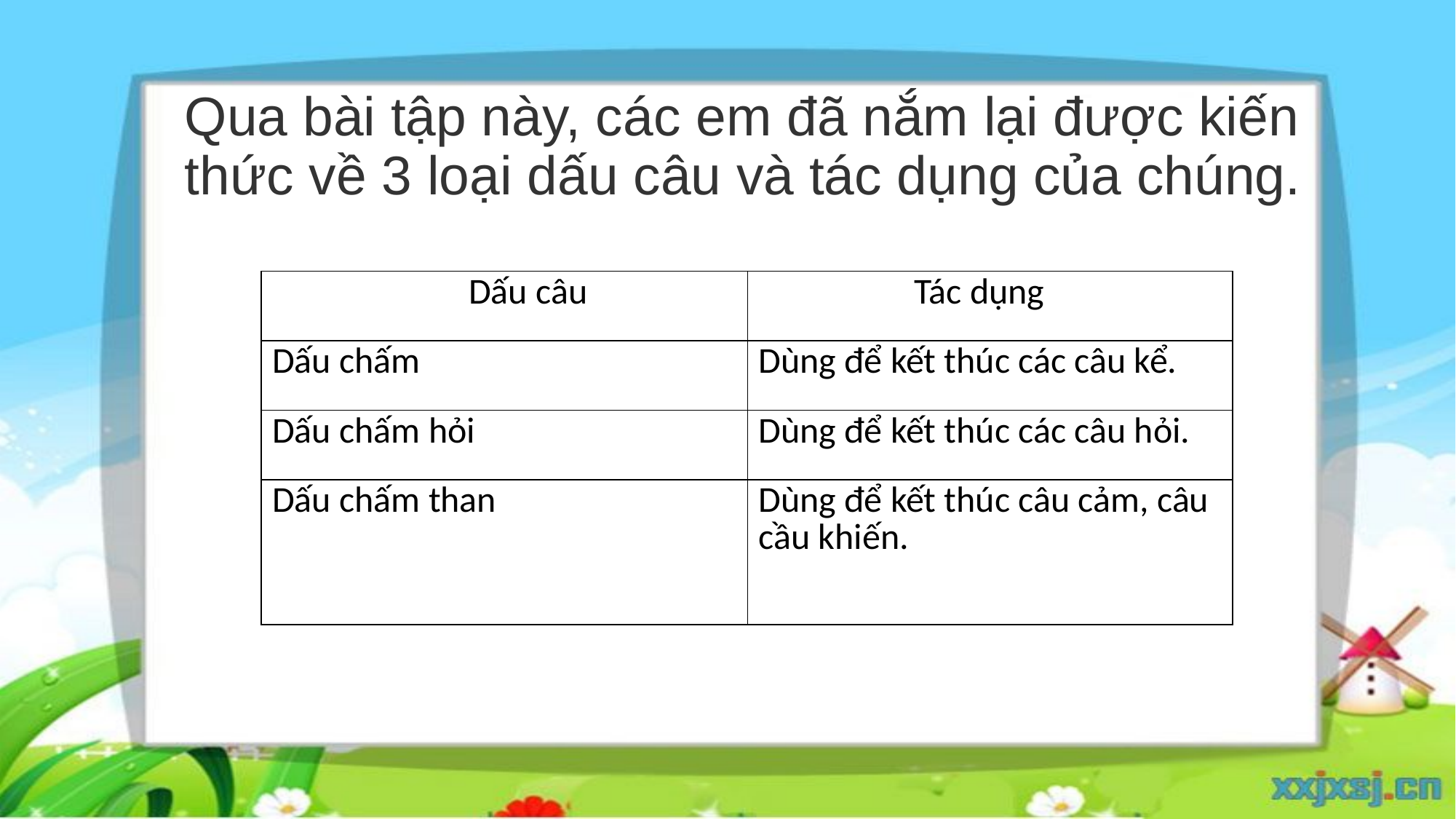

# Qua bài tập này, các em đã nắm lại được kiến thức về 3 loại dấu câu và tác dụng của chúng.
| Dấu câu | Tác dụng |
| --- | --- |
| Dấu chấm | Dùng để kết thúc các câu kể. |
| Dấu chấm hỏi | Dùng để kết thúc các câu hỏi. |
| Dấu chấm than | Dùng để kết thúc câu cảm, câu cầu khiến. |